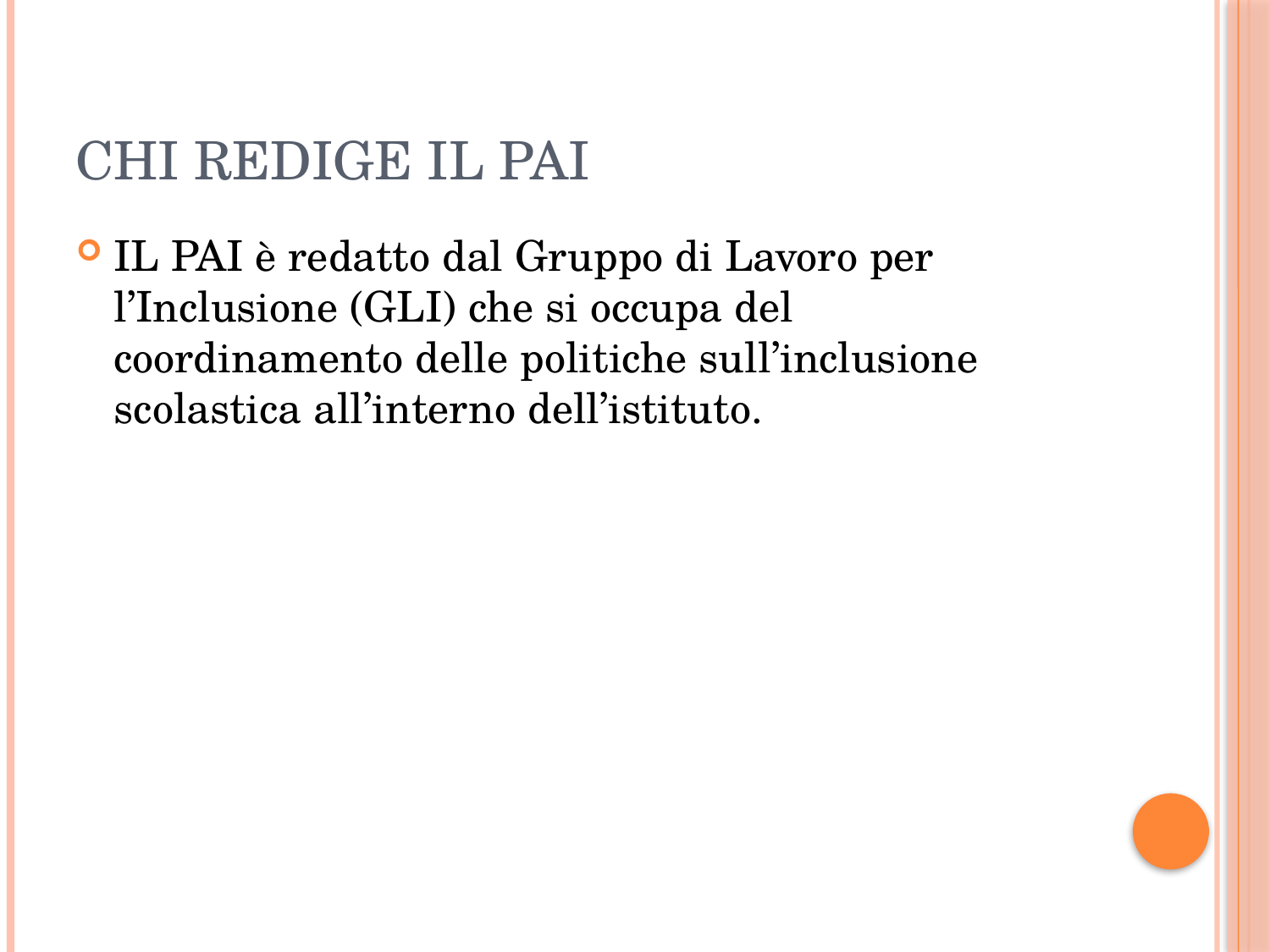

# CHI REDIGE IL PAI
IL PAI è redatto dal Gruppo di Lavoro per l’Inclusione (GLI) che si occupa del coordinamento delle politiche sull’inclusione scolastica all’interno dell’istituto.